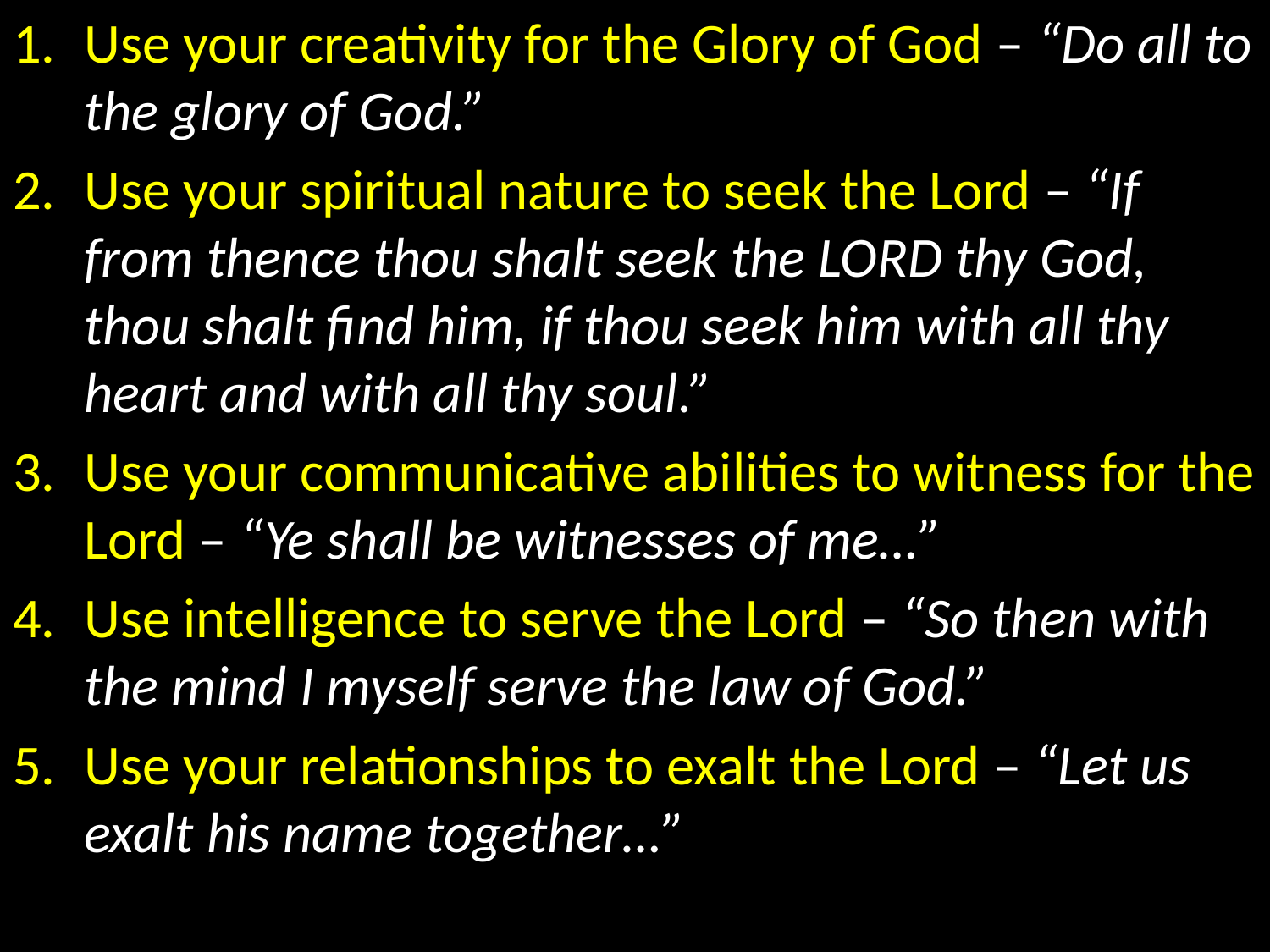

Use your creativity for the Glory of God – “Do all to the glory of God.”
Use your spiritual nature to seek the Lord – “If from thence thou shalt seek the LORD thy God, thou shalt find him, if thou seek him with all thy heart and with all thy soul.”
Use your communicative abilities to witness for the Lord – “Ye shall be witnesses of me…”
Use intelligence to serve the Lord – “So then with the mind I myself serve the law of God.”
Use your relationships to exalt the Lord – “Let us exalt his name together…”